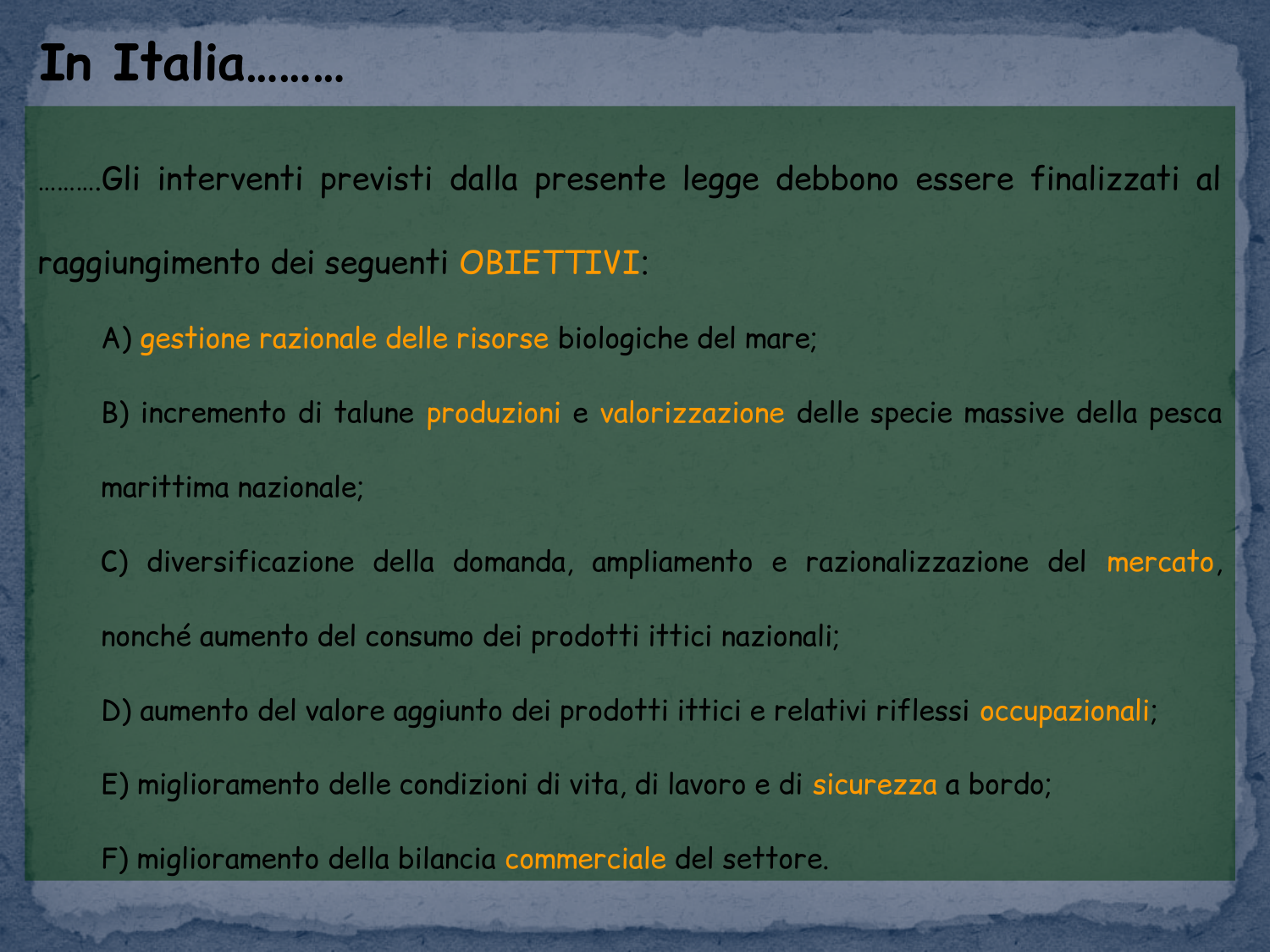

In Italia………
……….Gli interventi previsti dalla presente legge debbono essere finalizzati al raggiungimento dei seguenti OBIETTIVI:
A) gestione razionale delle risorse biologiche del mare;
B) incremento di talune produzioni e valorizzazione delle specie massive della pesca marittima nazionale;
C) diversificazione della domanda, ampliamento e razionalizzazione del mercato, nonché aumento del consumo dei prodotti ittici nazionali;
D) aumento del valore aggiunto dei prodotti ittici e relativi riflessi occupazionali;
E) miglioramento delle condizioni di vita, di lavoro e di sicurezza a bordo;
F) miglioramento della bilancia commerciale del settore.